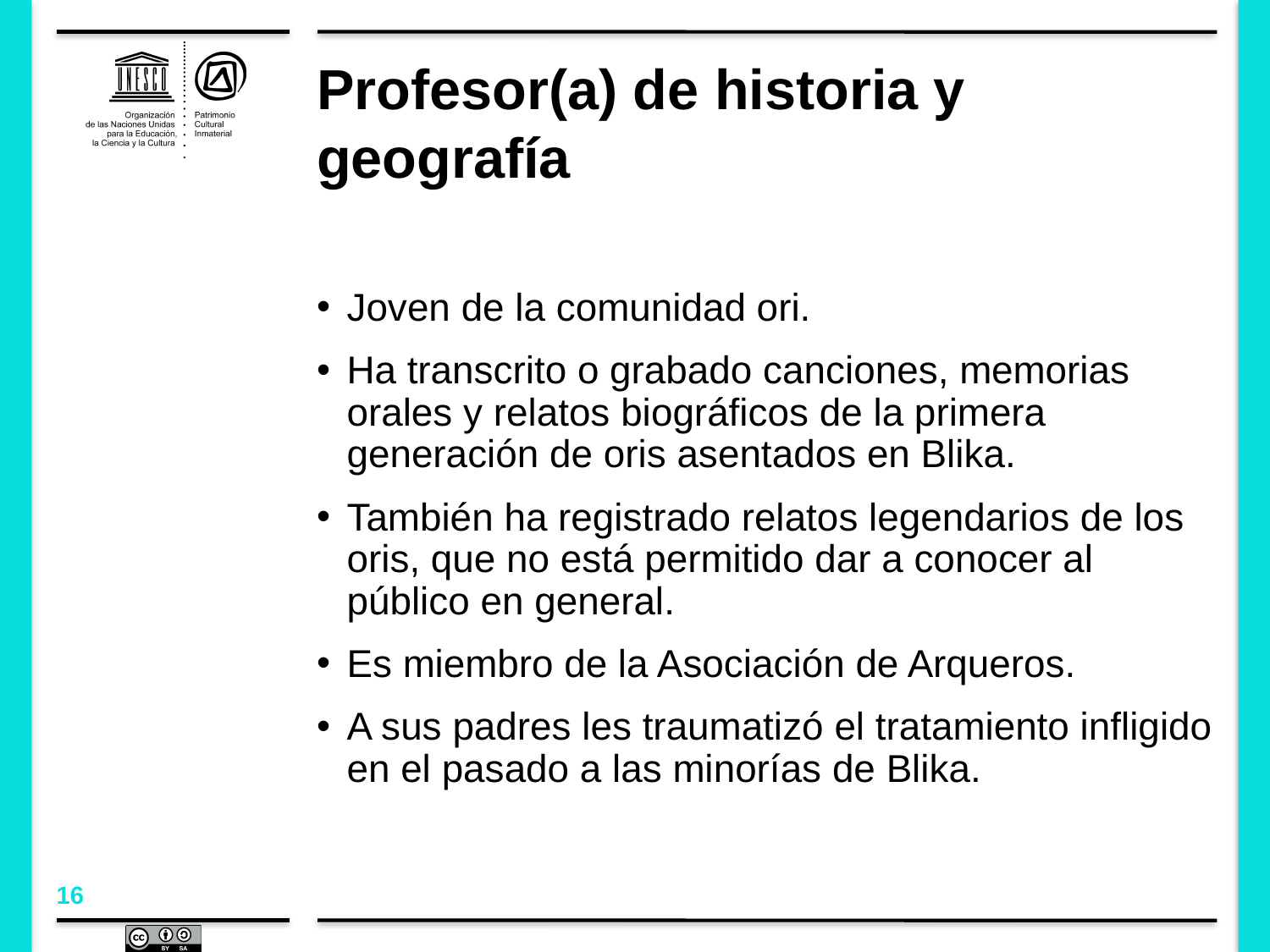

# Profesor(a) de historia y geografía
Joven de la comunidad ori.
Ha transcrito o grabado canciones, memorias orales y relatos biográficos de la primera generación de oris asentados en Blika.
También ha registrado relatos legendarios de los oris, que no está permitido dar a conocer al público en general.
Es miembro de la Asociación de Arqueros.
A sus padres les traumatizó el tratamiento infligido en el pasado a las minorías de Blika.